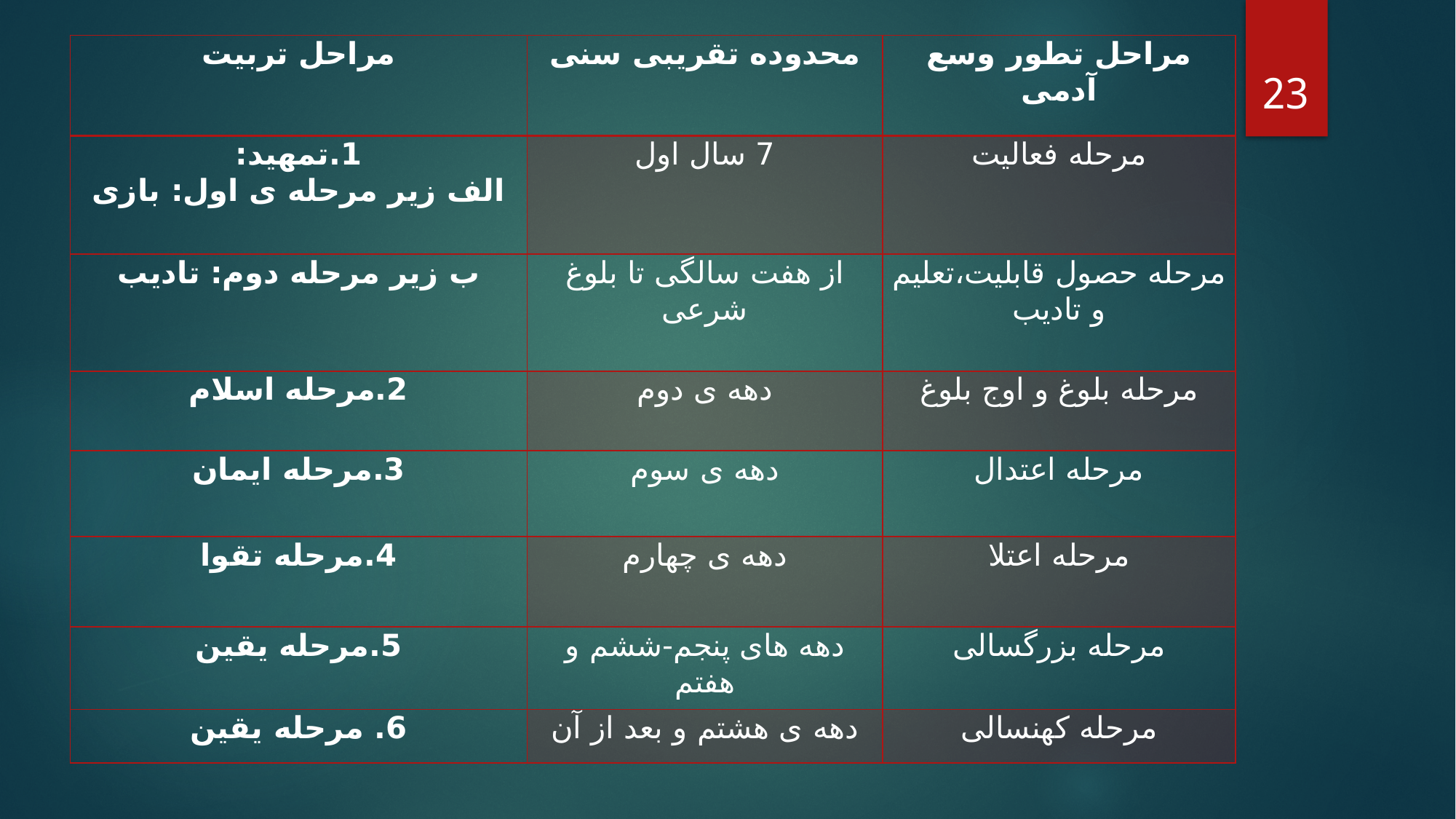

| مراحل تربیت | محدوده تقریبی سنی | مراحل تطور وسع آدمی |
| --- | --- | --- |
| 1.تمهید: الف زیر مرحله ی اول: بازی | 7 سال اول | مرحله فعالیت |
| ب زیر مرحله دوم: تادیب | از هفت سالگی تا بلوغ شرعی | مرحله حصول قابلیت،تعلیم و تادیب |
| 2.مرحله اسلام | دهه ی دوم | مرحله بلوغ و اوج بلوغ |
| 3.مرحله ایمان | دهه ی سوم | مرحله اعتدال |
| 4.مرحله تقوا | دهه ی چهارم | مرحله اعتلا |
| 5.مرحله یقین | دهه های پنجم-ششم و هفتم | مرحله بزرگسالی |
| 6. مرحله یقین | دهه ی هشتم و بعد از آن | مرحله کهنسالی |
23